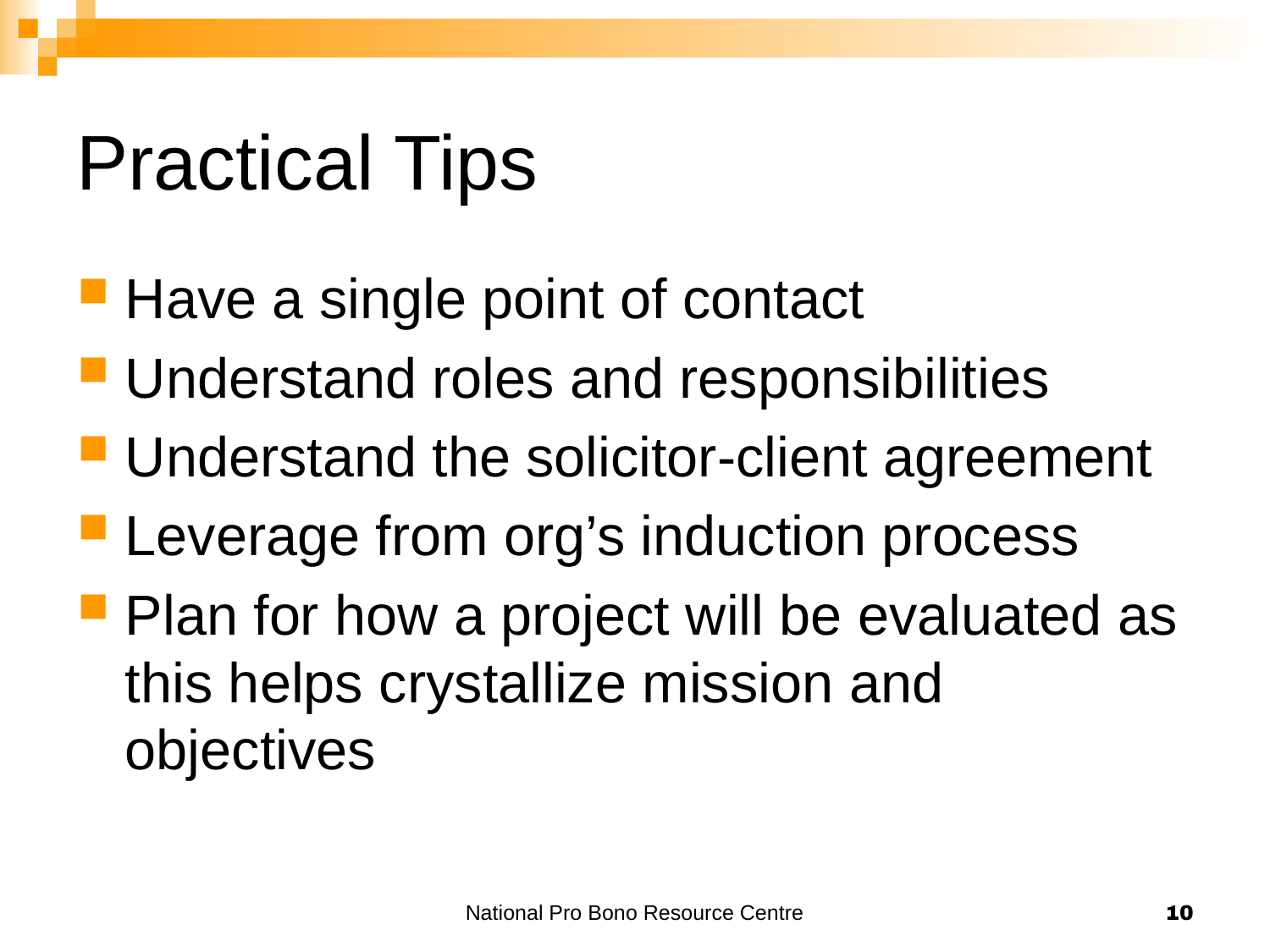

# Practical Tips
Have a single point of contact
Understand roles and responsibilities
Understand the solicitor-client agreement
Leverage from org’s induction process
Plan for how a project will be evaluated as this helps crystallize mission and objectives

National Pro Bono Resource Centre
10